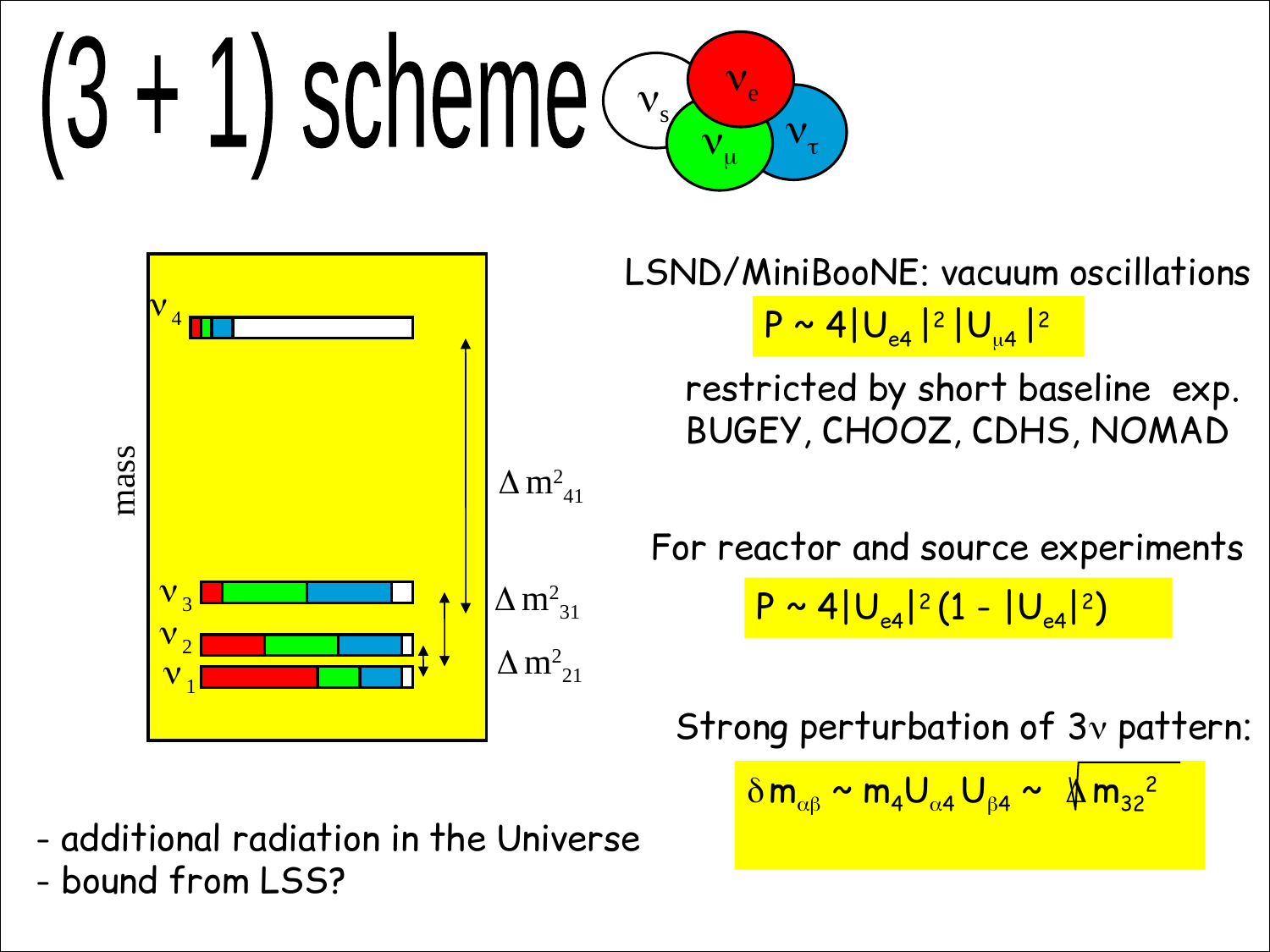

(3 + 1) scheme

νe

νs

ντ
νμ

LSND/MiniBooNE: vacuum oscillations

ν4
P ~ 4|Ue4 |2 |Uμ4 |2

restricted by short baseline  exp.
BUGEY, CHOOZ, CDHS, NOMAD
Δm241
mass
For reactor and source experiments
ν3
Δm231
P ~ 4|Ue4|2 (1 - |Ue4|2)

ν2
Δm221

ν1

Strong perturbation of 3ν pattern:
δmαβ ~ m4Uα4 Uβ4 ~   Δm322

- additional radiation in the Universe
- bound from LSS?